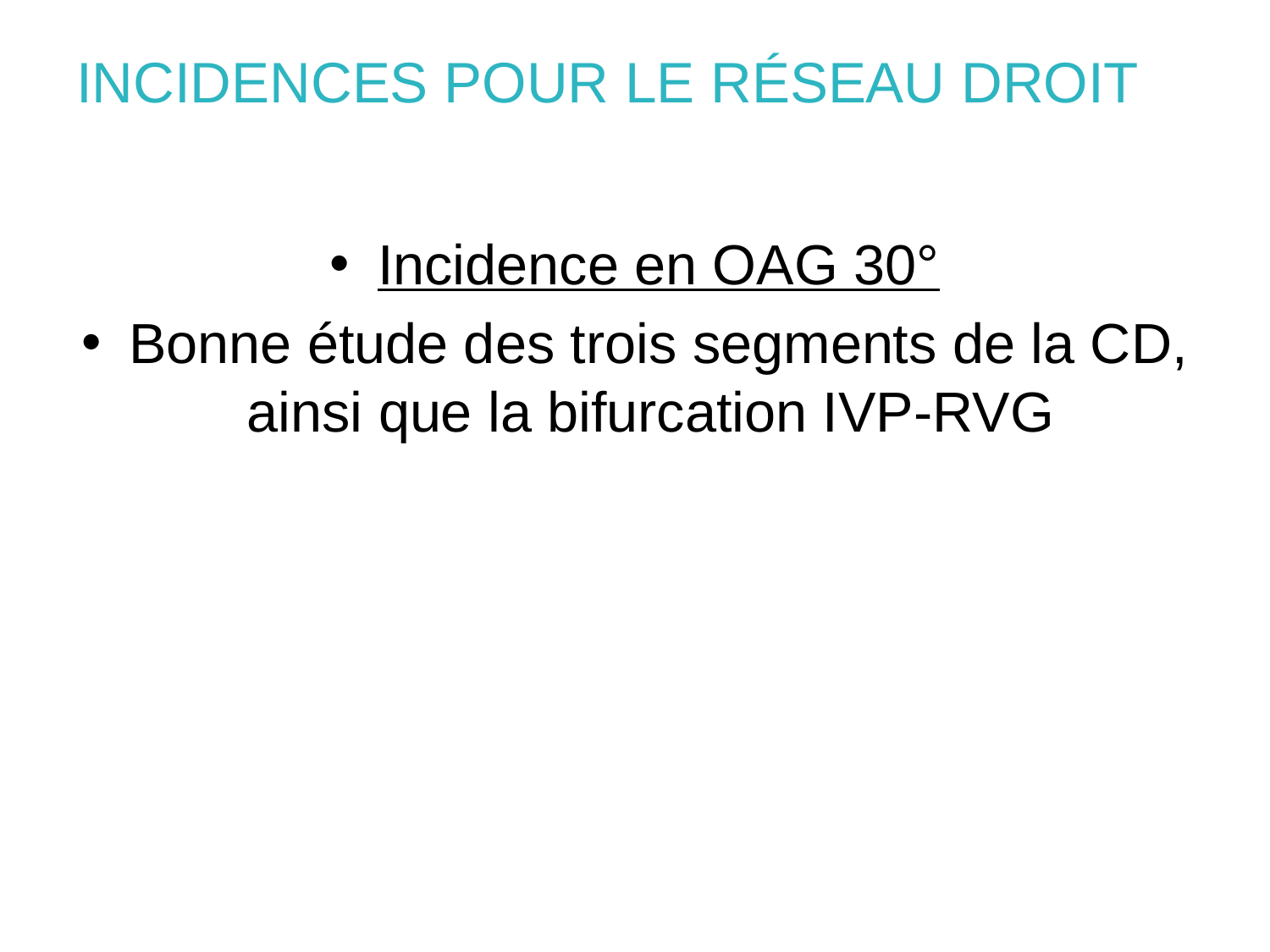

# INCIDENCES POUR LE RÉSEAU DROIT
Incidence en OAG 30°
Bonne étude des trois segments de la CD, ainsi que la bifurcation IVP-RVG